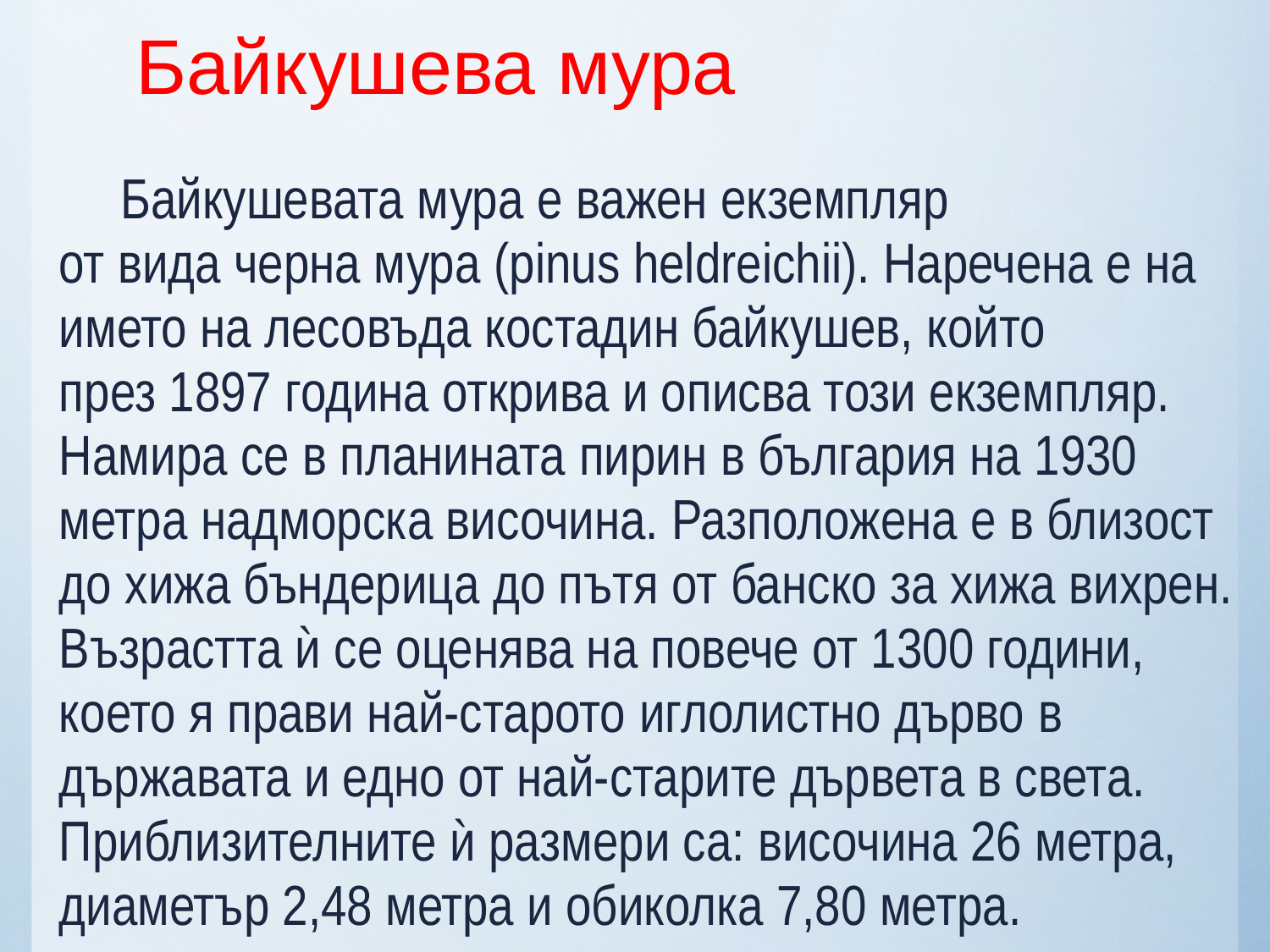

# Байкушева мура
        Байкушевата мура е важен екземпляр от вида черна мура (pinus heldreichii). Наречена е на името на лесовъда костадин байкушев, който през 1897 година открива и описва този екземпляр. Намира се в планината пирин в българия на 1930 метра надморска височина. Разположена е в близост до хижа бъндерица до пътя от банско за хижа вихрен. Възрастта ѝ се оценява на повече от 1300 години, което я прави най-старото иглолистно дърво в държавата и едно от най-старите дървета в света. Приблизителните ѝ размери са: височина 26 метра, диаметър 2,48 метра и обиколка 7,80 метра.